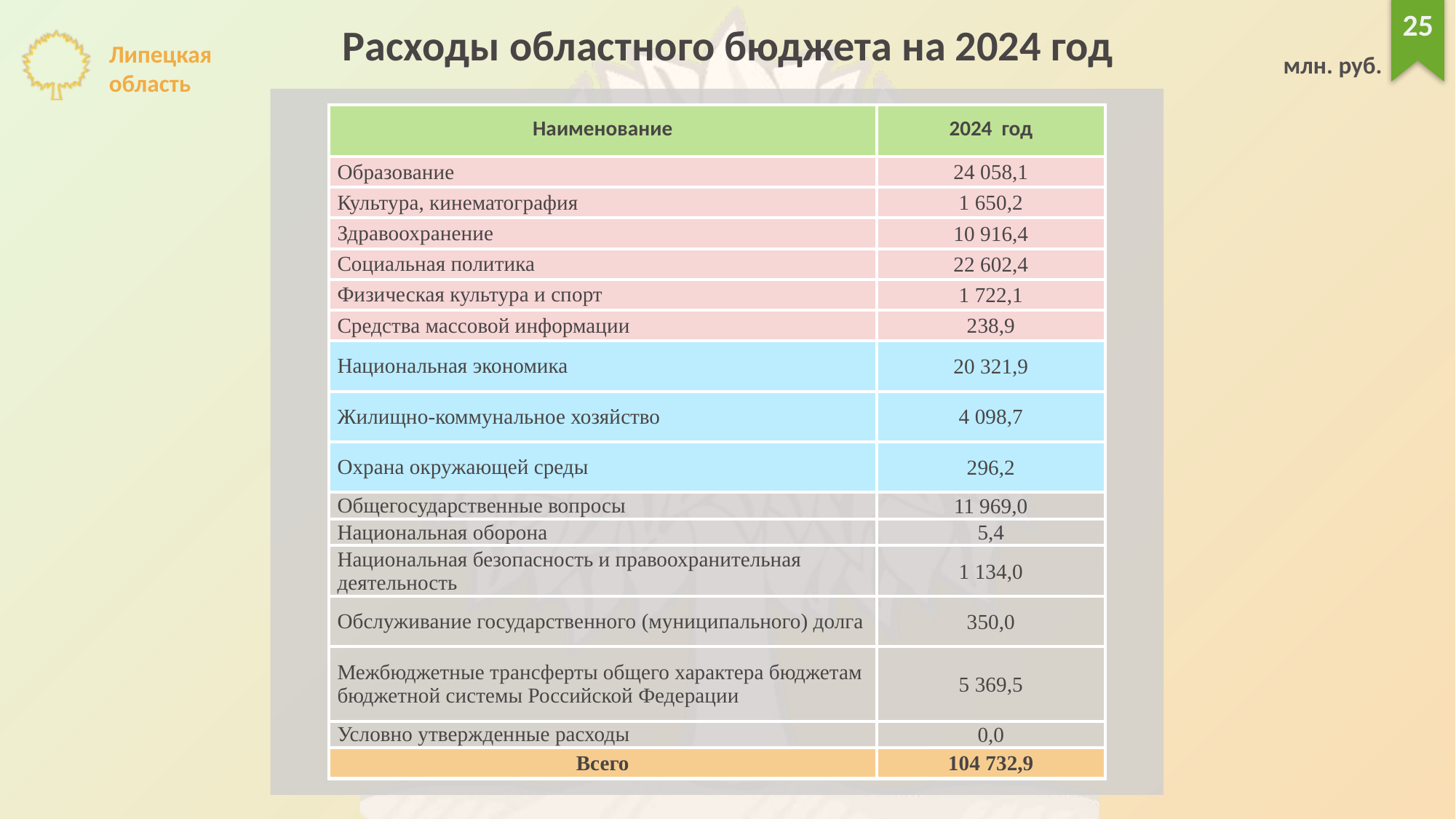

25
Расходы областного бюджета на 2024 год
млн. руб.

| Наименование | 2024 год |
| --- | --- |
| Образование | 24 058,1 |
| Культура, кинематография | 1 650,2 |
| Здравоохранение | 10 916,4 |
| Социальная политика | 22 602,4 |
| Физическая культура и спорт | 1 722,1 |
| Средства массовой информации | 238,9 |
| Национальная экономика | 20 321,9 |
| Жилищно-коммунальное хозяйство | 4 098,7 |
| Охрана окружающей среды | 296,2 |
| Общегосударственные вопросы | 11 969,0 |
| Национальная оборона | 5,4 |
| Национальная безопасность и правоохранительная деятельность | 1 134,0 |
| Обслуживание государственного (муниципального) долга | 350,0 |
| Межбюджетные трансферты общего характера бюджетам бюджетной системы Российской Федерации | 5 369,5 |
| Условно утвержденные расходы | 0,0 |
| Всего | 104 732,9 |